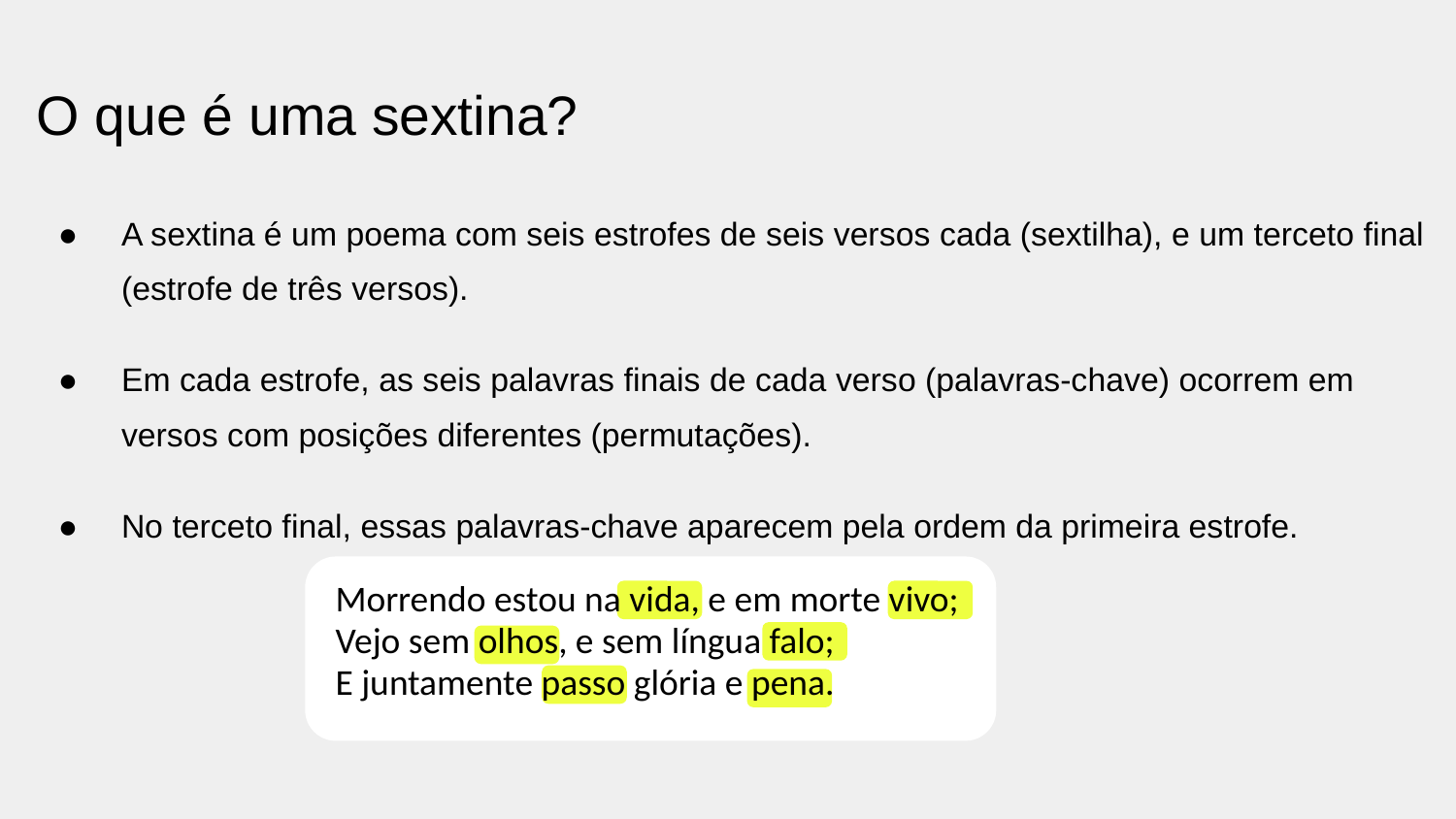

# O que é uma sextina?
A sextina é um poema com seis estrofes de seis versos cada (sextilha), e um terceto final (estrofe de três versos).
Em cada estrofe, as seis palavras finais de cada verso (palavras-chave) ocorrem em versos com posições diferentes (permutações).
No terceto final, essas palavras-chave aparecem pela ordem da primeira estrofe.

Morrendo estou na vida, e em morte vivo;
Vejo sem olhos, e sem língua falo;
E juntamente passo glória e pena.